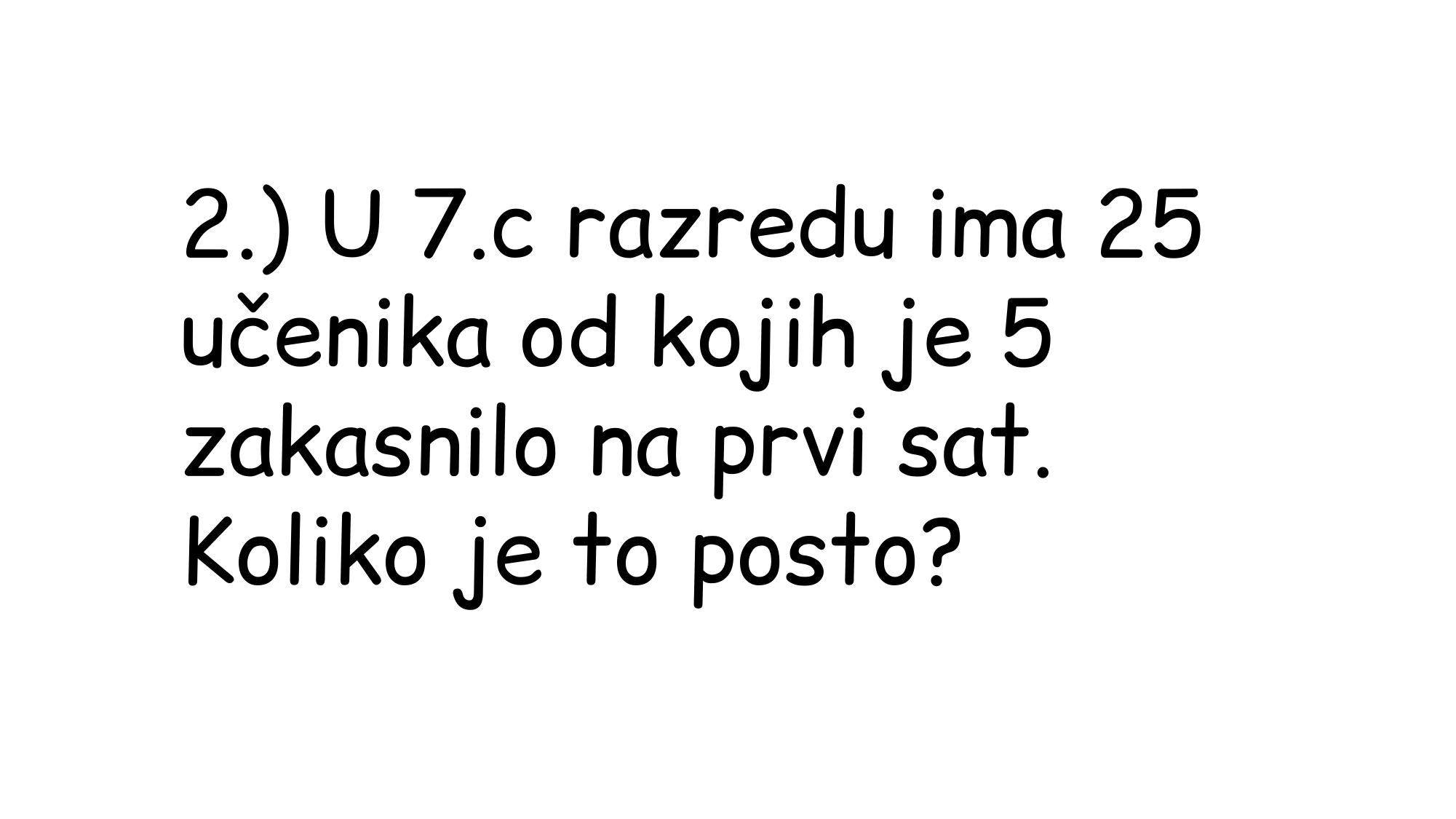

2.) U 7.c razredu ima 25 učenika od kojih je 5 zakasnilo na prvi sat.
Koliko je to posto?